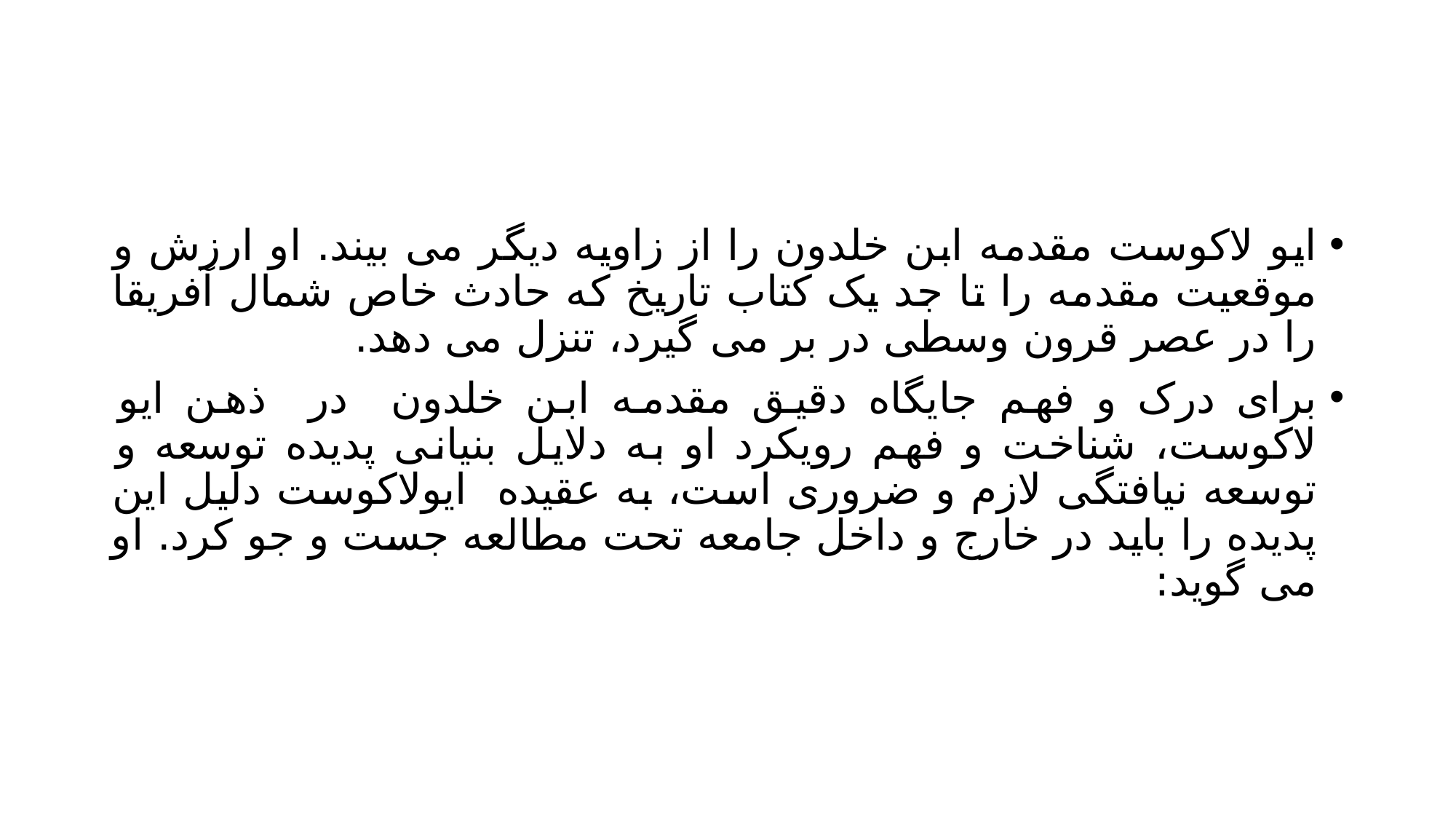

#
ایو لاکوست مقدمه ابن خلدون را از زاویه دیگر می بیند. او ارزش و موقعیت مقدمه را تا جد یک کتاب تاریخ که حادث خاص شمال آفریقا را در عصر قرون وسطی در بر می گیرد، تنزل می دهد.
برای درک و فهم جایگاه دقیق مقدمه ابن خلدون  در  ذهن ایو لاکوست، شناخت و فهم رویکرد او به دلایل بنیانی پدیده توسعه و توسعه نیافتگی لازم و ضروری است، به عقیده  ایولاکوست دلیل این پدیده را باید در خارج و داخل جامعه تحت مطالعه جست و جو کرد. او می گوید: